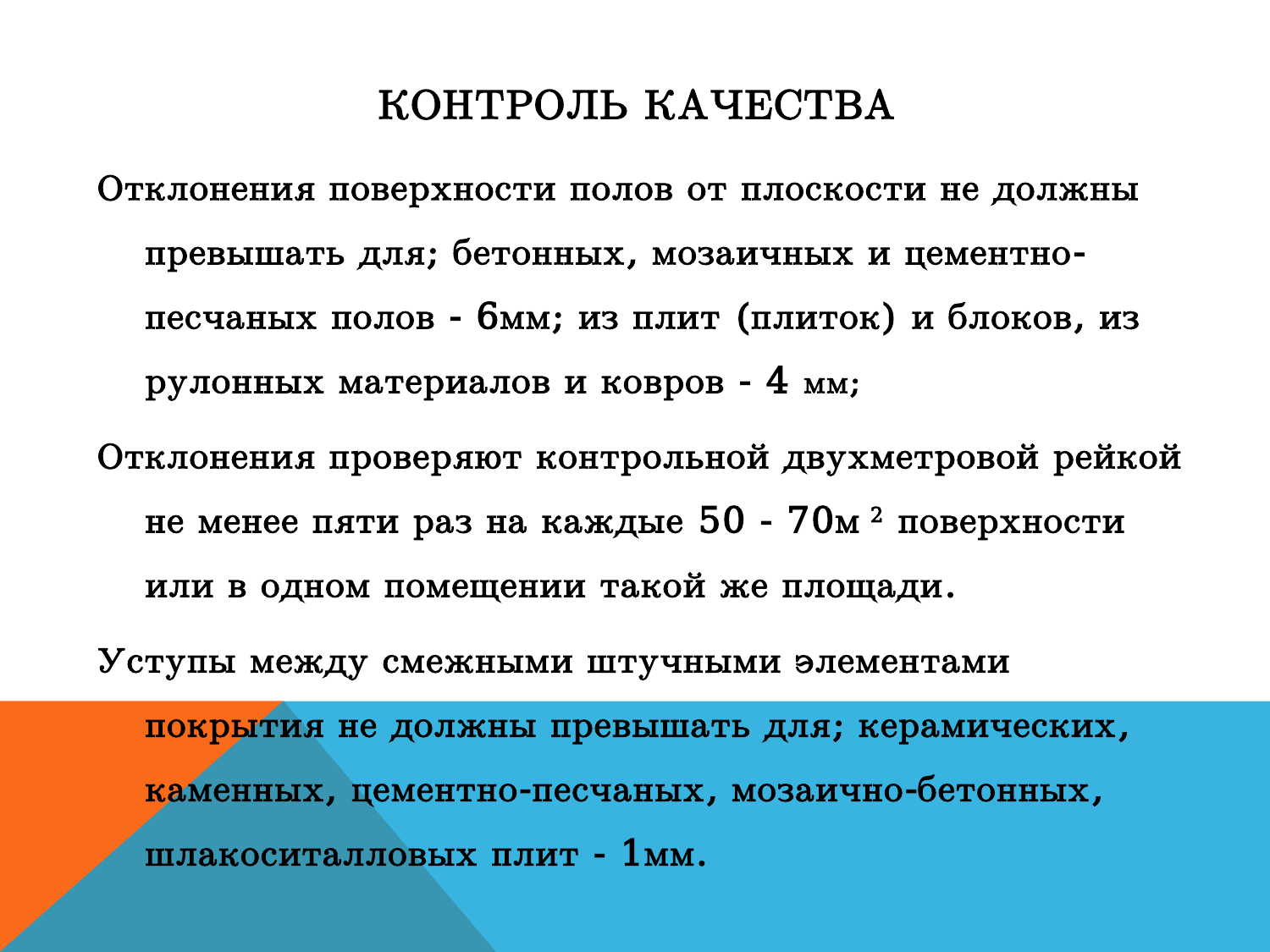

# Контроль качества
Отклонения поверхности полов от плоскости не должны превышать для; бетонных, мозаичных и цементно-песчаных полов - 6мм; из плит (плиток) и блоков, из рулонных материалов и ковров - 4 мм;
Отклонения проверяют контрольной двухметровой рейкой не менее пяти раз на каждые 50 - 70м 2 поверхности или в одном помещении такой же площади.
Уступы между смежными штучными элементами покрытия не должны превышать для; керамических, каменных, цементно-песчаных, мозаично-бетонных, шлакоситалловых плит - 1мм.